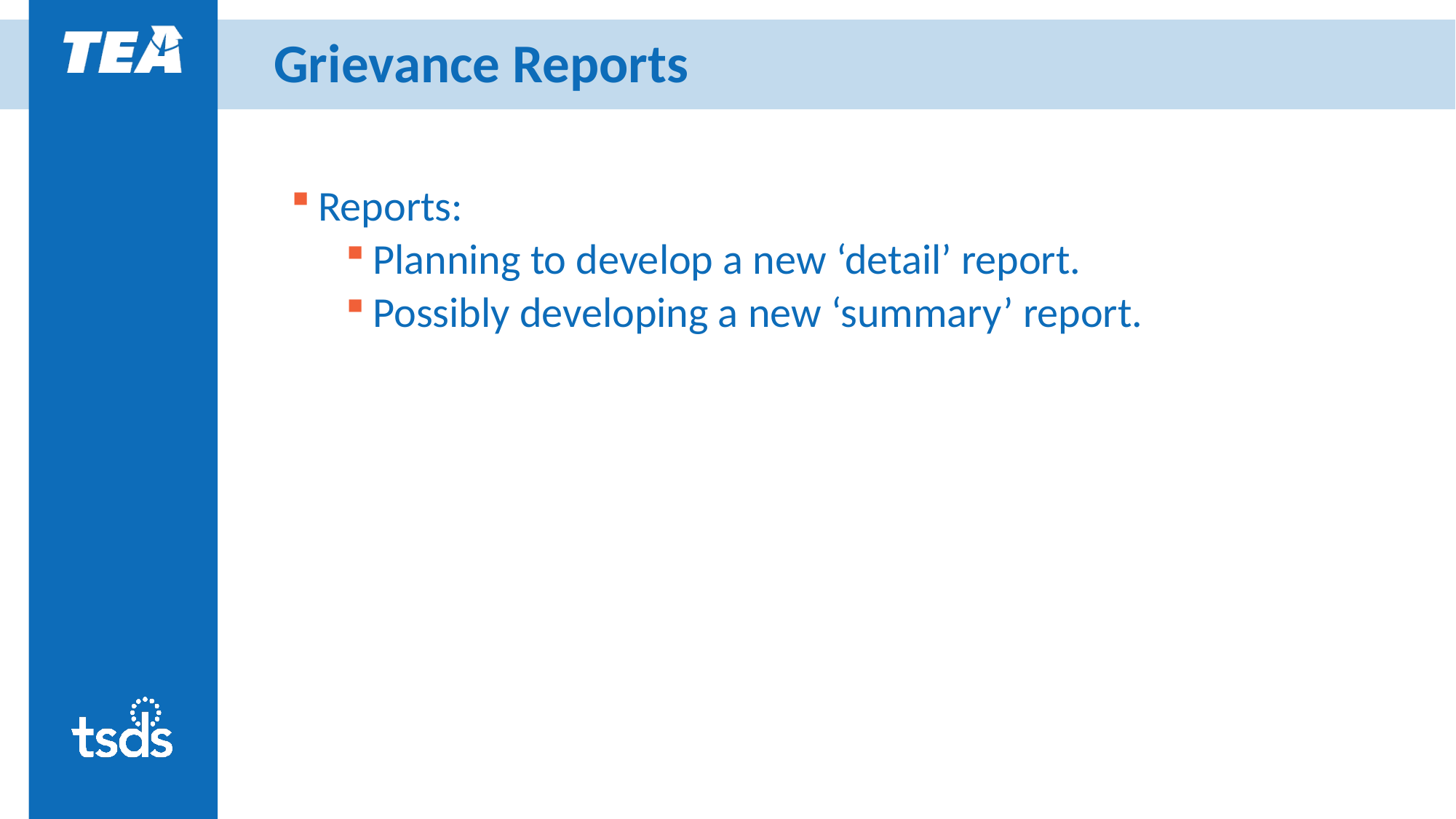

# Grievance Reports
Reports:
Planning to develop a new ‘detail’ report.
Possibly developing a new ‘summary’ report.